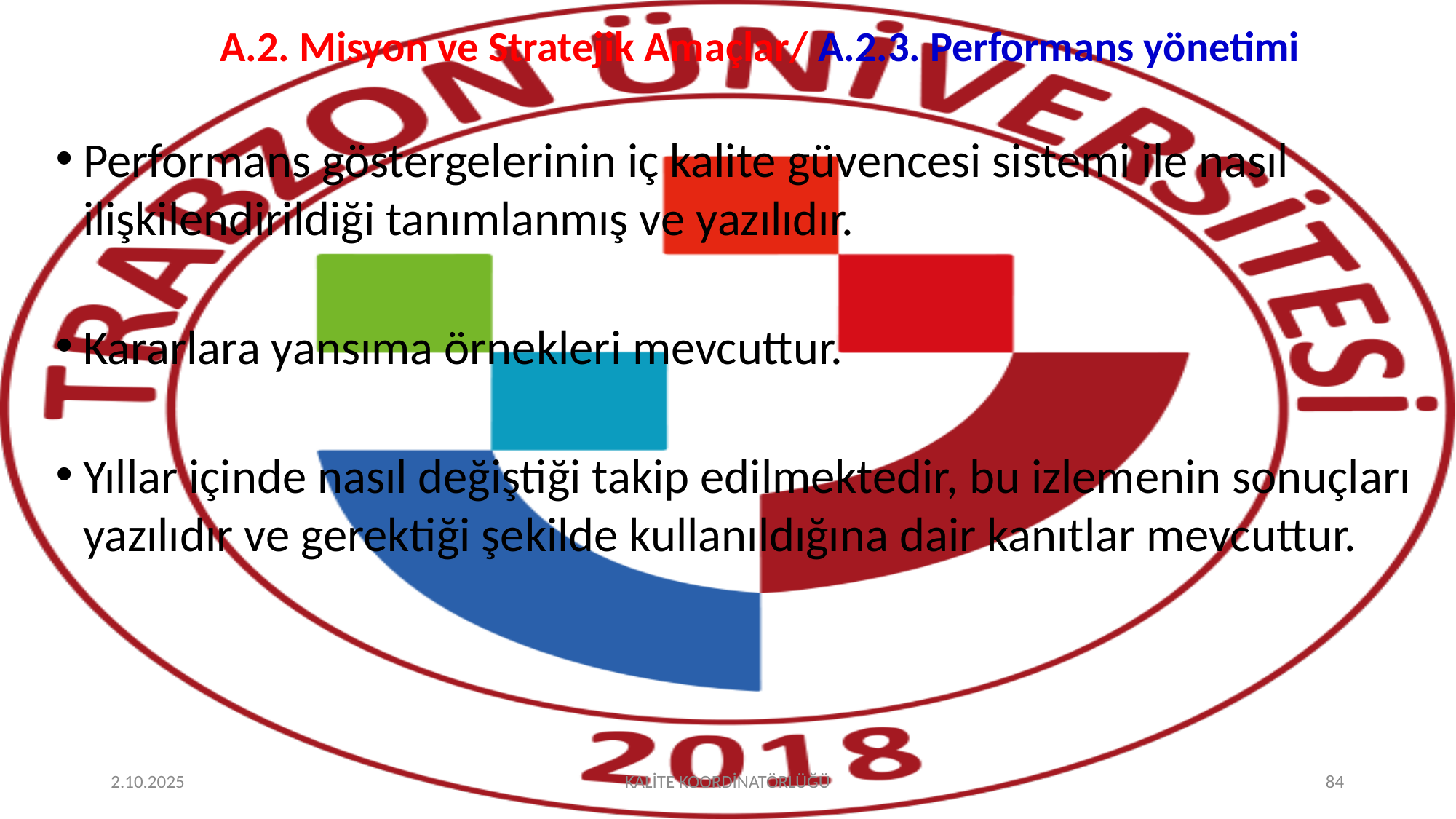

# A.2. Misyon ve Stratejik Amaçlar/ A.2.3. Performans yönetimi
Performans göstergelerinin iç kalite güvencesi sistemi ile nasıl ilişkilendirildiği tanımlanmış ve yazılıdır.

Kararlara yansıma örnekleri mevcuttur.

Yıllar içinde nasıl değiştiği takip edilmektedir, bu izlemenin sonuçları yazılıdır ve gerektiği şekilde kullanıldığına dair kanıtlar mevcuttur.
2.10.2025
KALİTE KOORDİNATÖRLÜĞÜ
84